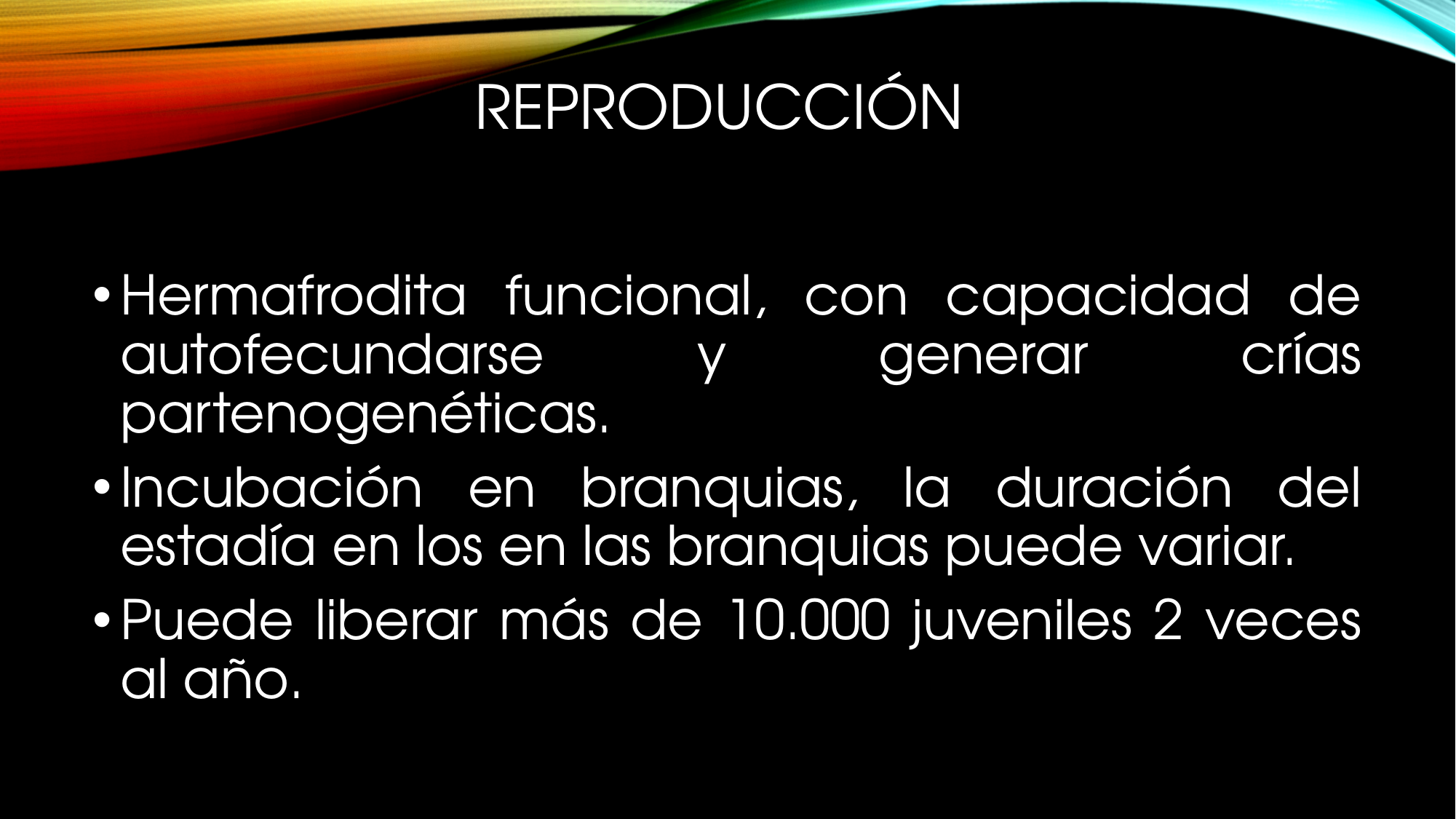

# Reproducción
Hermafrodita funcional, con capacidad de autofecundarse y generar crías partenogenéticas.
Incubación en branquias, la duración del estadía en los en las branquias puede variar.
Puede liberar más de 10.000 juveniles 2 veces al año.